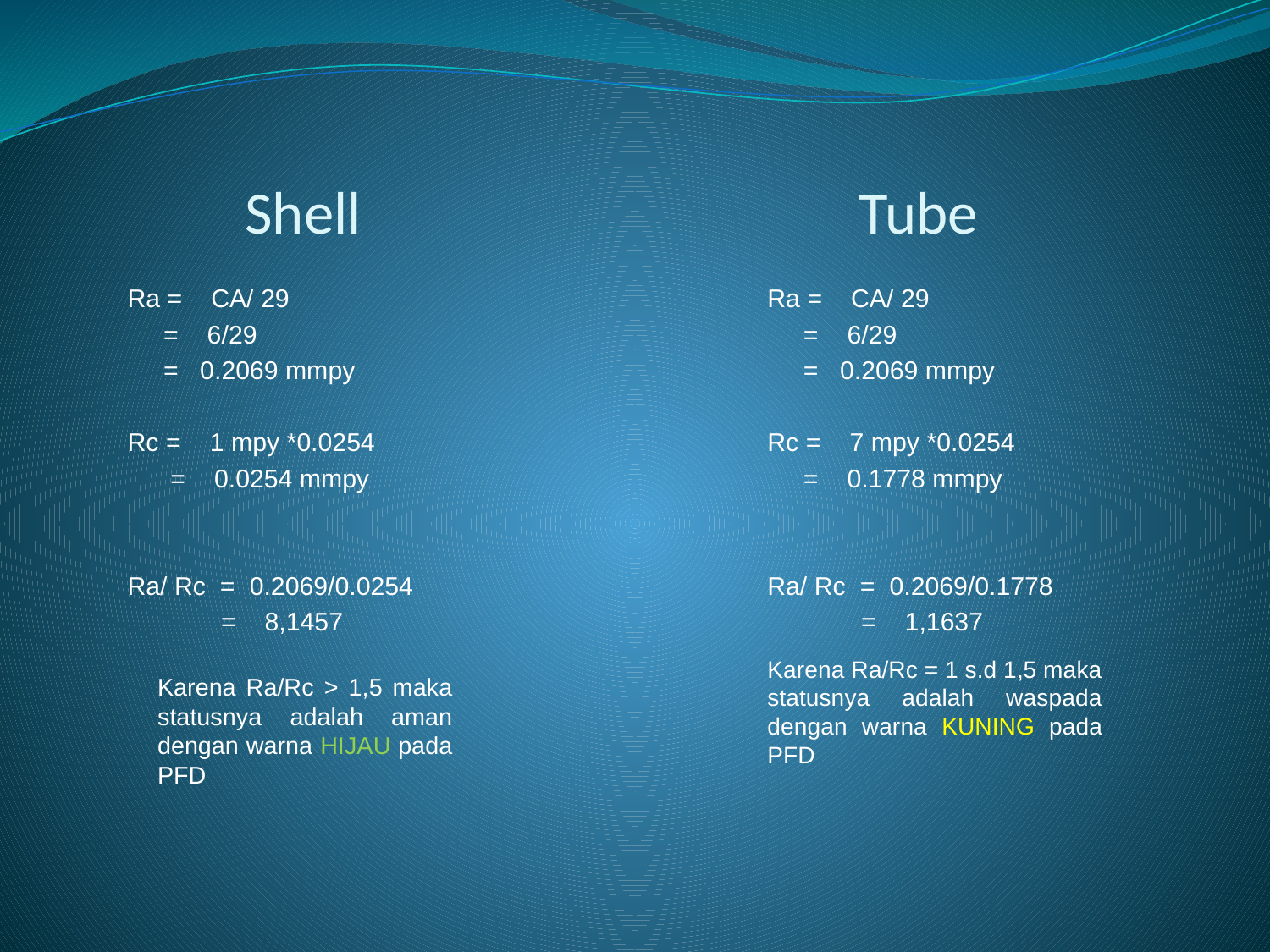

# Shell
Tube
Ra =    CA/ 29
     =    6/29
     =   0.2069 mmpy

Rc =    1 mpy *0.0254
      =    0.0254 mmpy

Ra/ Rc  =  0.2069/0.0254
             =    8,1457
Ra =    CA/ 29
     =    6/29
     =   0.2069 mmpy

Rc =    7 mpy *0.0254
     =    0.1778 mmpy

Ra/ Rc  =  0.2069/0.1778
             =    1,1637
Karena Ra/Rc = 1 s.d 1,5 maka statusnya adalah waspada dengan warna KUNING pada PFD
Karena Ra/Rc > 1,5 maka statusnya adalah aman dengan warna HIJAU pada PFD